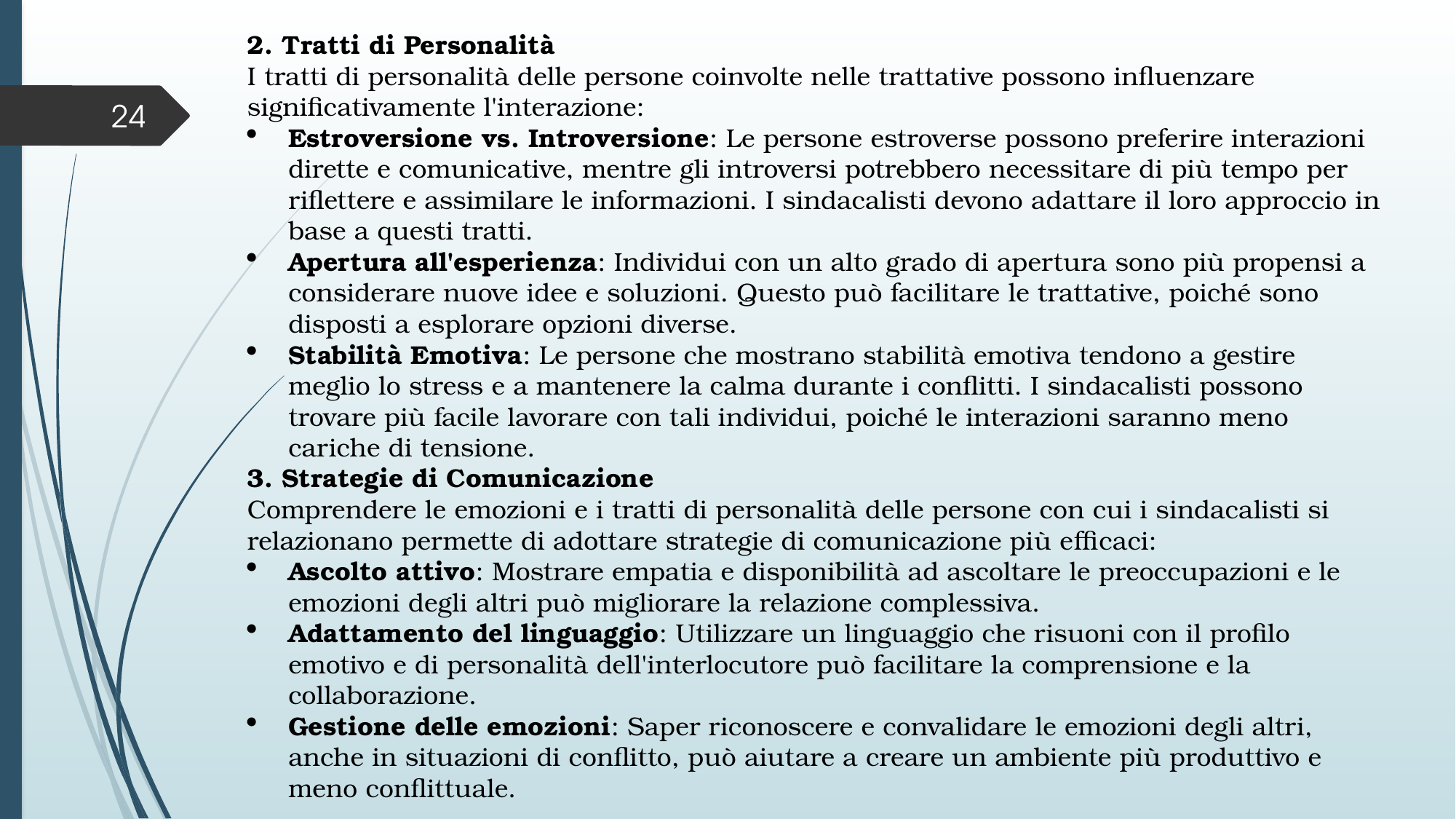

2. Tratti di Personalità
I tratti di personalità delle persone coinvolte nelle trattative possono influenzare significativamente l'interazione:
Estroversione vs. Introversione: Le persone estroverse possono preferire interazioni dirette e comunicative, mentre gli introversi potrebbero necessitare di più tempo per riflettere e assimilare le informazioni. I sindacalisti devono adattare il loro approccio in base a questi tratti.
Apertura all'esperienza: Individui con un alto grado di apertura sono più propensi a considerare nuove idee e soluzioni. Questo può facilitare le trattative, poiché sono disposti a esplorare opzioni diverse.
Stabilità Emotiva: Le persone che mostrano stabilità emotiva tendono a gestire meglio lo stress e a mantenere la calma durante i conflitti. I sindacalisti possono trovare più facile lavorare con tali individui, poiché le interazioni saranno meno cariche di tensione.
3. Strategie di Comunicazione
Comprendere le emozioni e i tratti di personalità delle persone con cui i sindacalisti si relazionano permette di adottare strategie di comunicazione più efficaci:
Ascolto attivo: Mostrare empatia e disponibilità ad ascoltare le preoccupazioni e le emozioni degli altri può migliorare la relazione complessiva.
Adattamento del linguaggio: Utilizzare un linguaggio che risuoni con il profilo emotivo e di personalità dell'interlocutore può facilitare la comprensione e la collaborazione.
Gestione delle emozioni: Saper riconoscere e convalidare le emozioni degli altri, anche in situazioni di conflitto, può aiutare a creare un ambiente più produttivo e meno conflittuale.

24